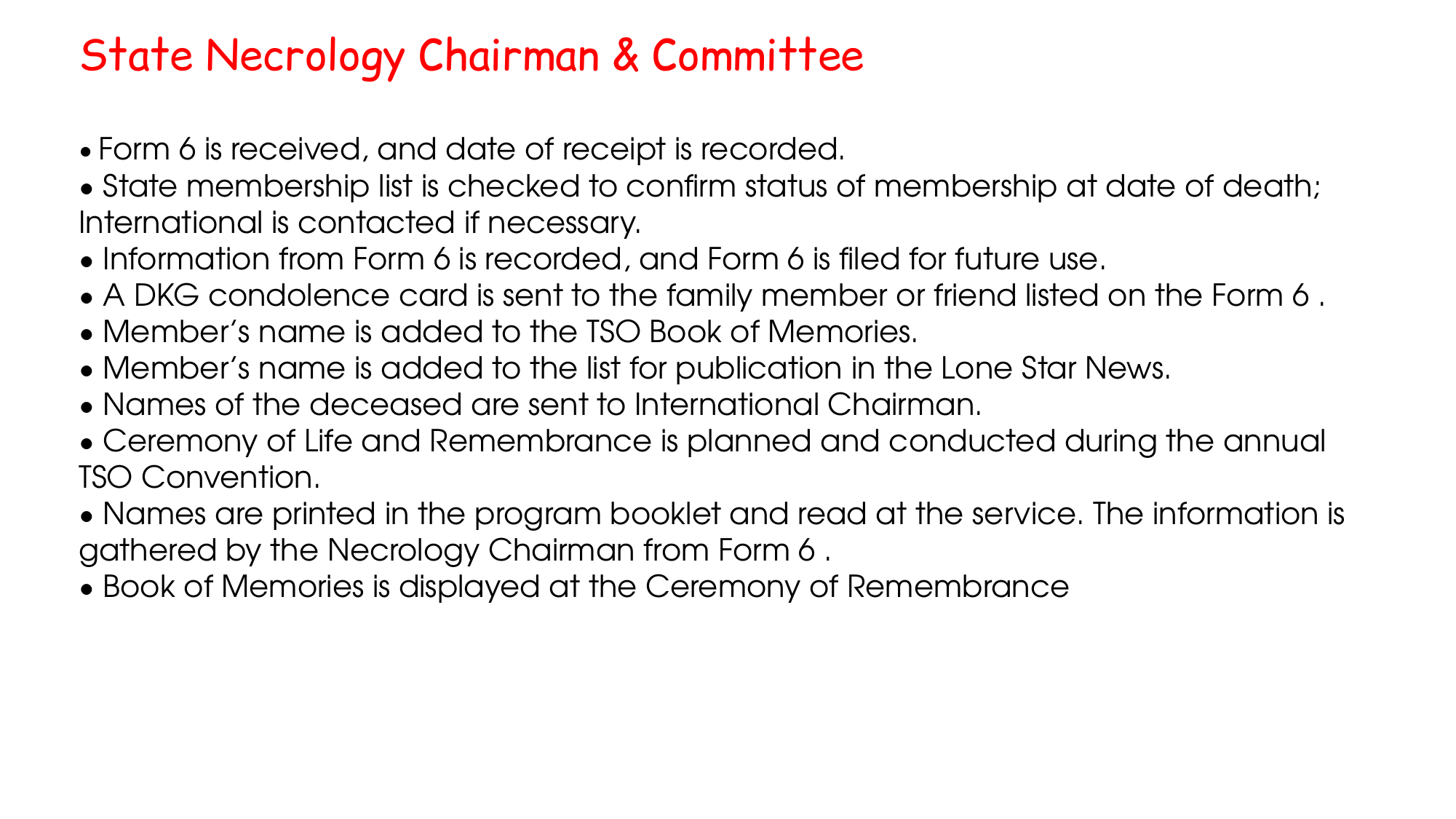

State Necrology Chairman & Committee

• Form 6 is received, and date of receipt is recorded.
• State membership list is checked to confirm status of membership at date of death; International is contacted if necessary.
• Information from Form 6 is recorded, and Form 6 is filed for future use.
• A DKG condolence card is sent to the family member or friend listed on the Form 6 .
• Member’s name is added to the TSO Book of Memories.
• Member’s name is added to the list for publication in the Lone Star News.
• Names of the deceased are sent to International Chairman.
• Ceremony of Life and Remembrance is planned and conducted during the annual TSO Convention.
• Names are printed in the program booklet and read at the service. The information is gathered by the Necrology Chairman from Form 6 .
• Book of Memories is displayed at the Ceremony of Remembrance